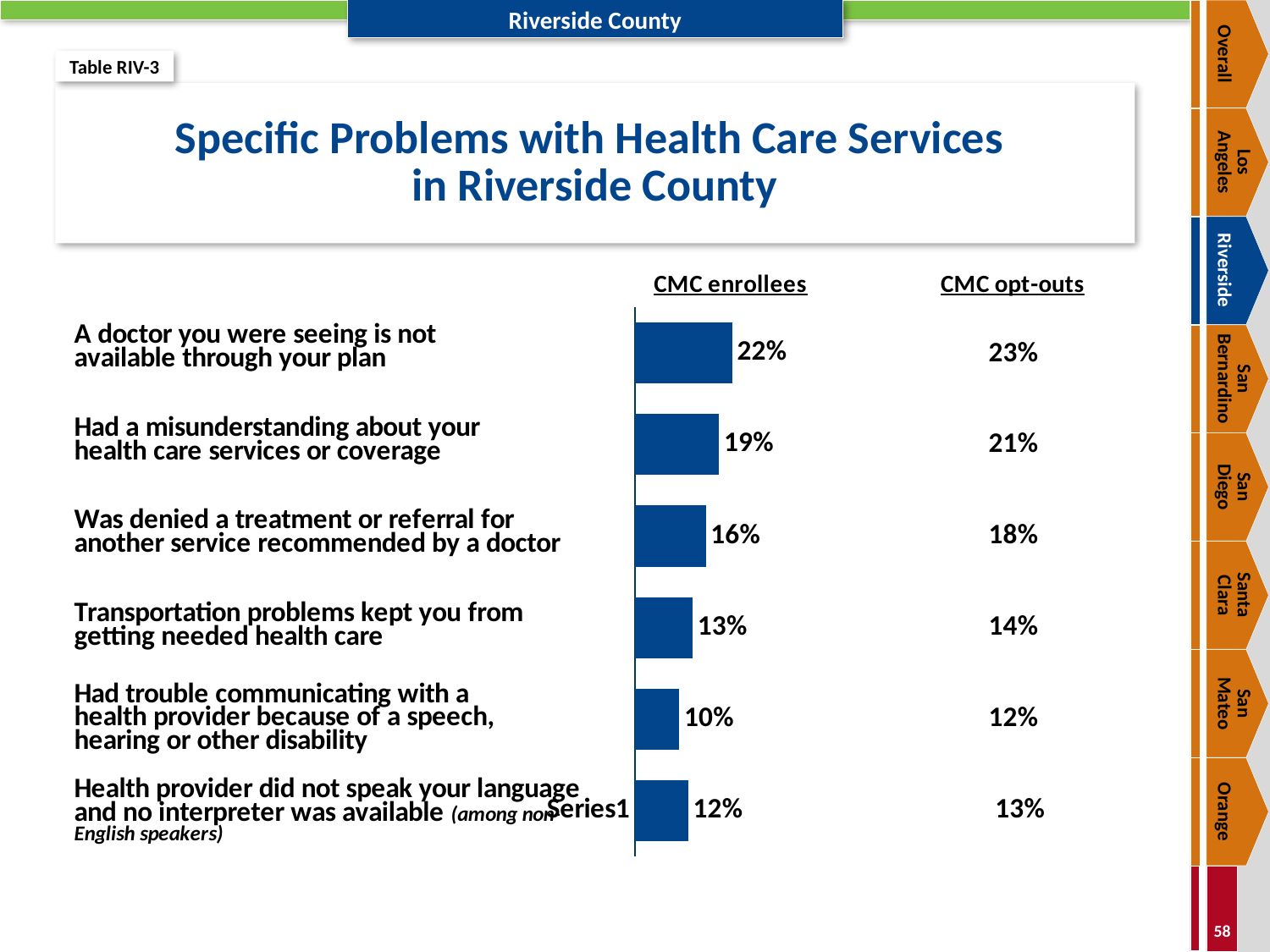

Overall
Table RIV-3
# Specific Problems with Health Care Services in Riverside County
Los
Angeles
Riverside

### Chart

| Category | Column1 |
|---|---|
|  | 0.12 |
|  | 0.1 |
|  | 0.13 |
|  | 0.16 |
|  | 0.19 |
|  | 0.22 |
San Bernardino
San
Diego
Santa
Clara
San
Mateo
Orange